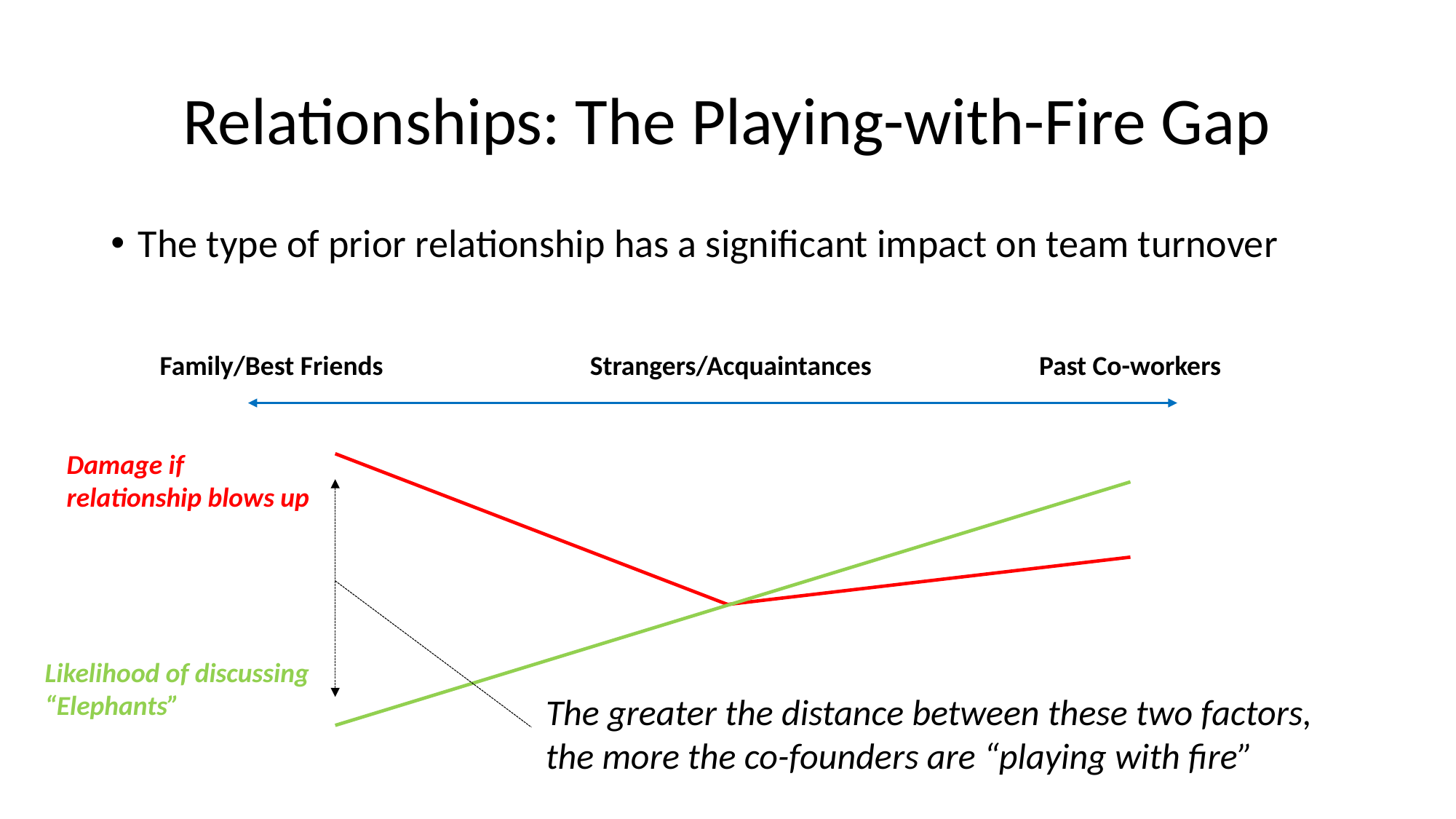

# Relationships: The Playing-with-Fire Gap
The type of prior relationship has a significant impact on team turnover

Past Co-workers
Family/Best Friends
Strangers/Acquaintances
Damage if
relationship blows up
Likelihood of discussing
“Elephants”
The greater the distance between these two factors,
the more the co-founders are “playing with fire”